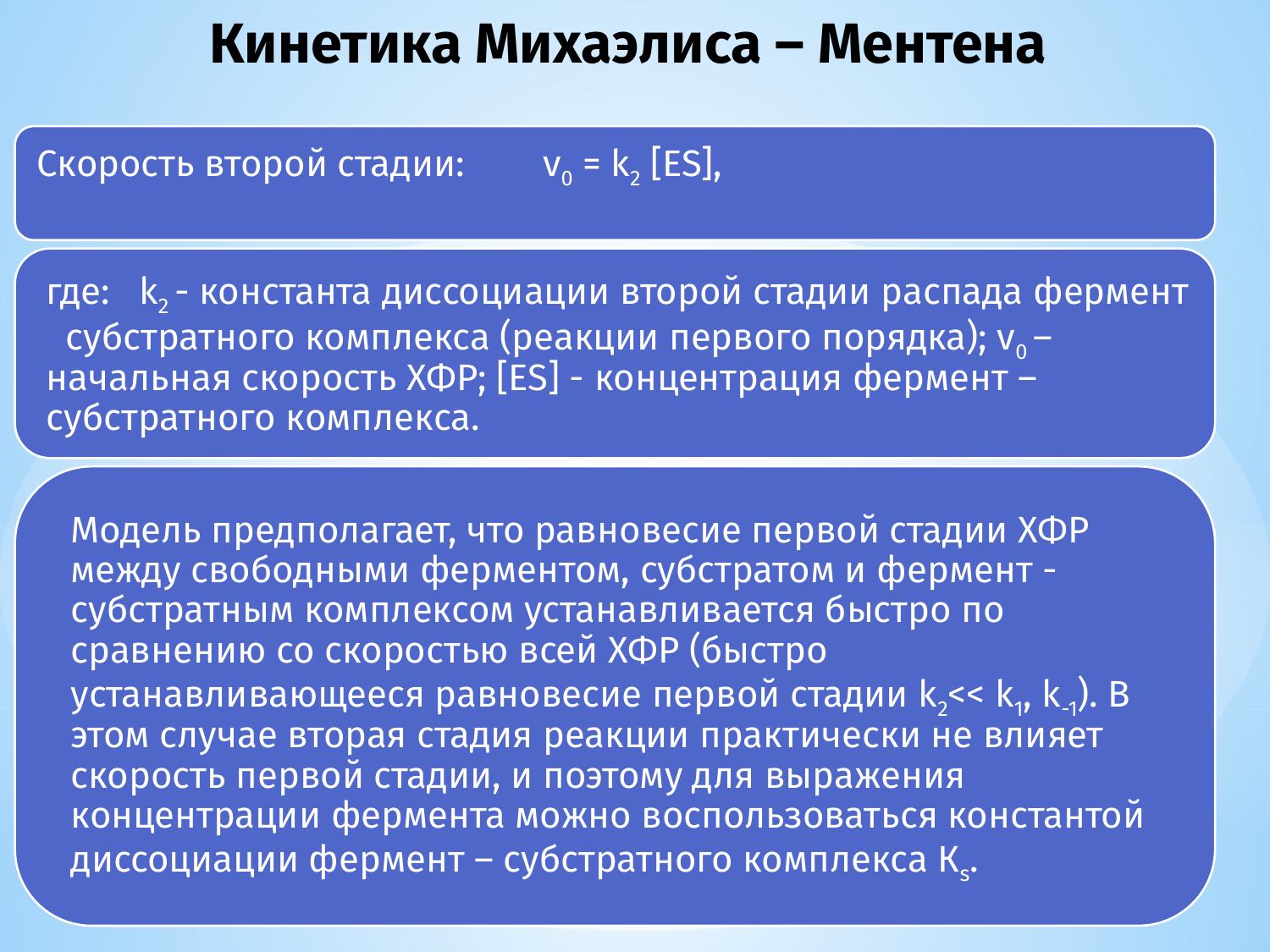

# Кинетика Михаэлиса – Ментена

Скорость второй стадии:        v0 = k2 [ES],
где:   k2 - константа диссоциации второй стадии распада фермент   субстратного комплекса (реакции первого порядка); v0 – начальная скорость ХФР; [ES] - концентрация фермент – субстратного комплекса.
Модель предполагает, что равновесие первой стадии ХФР между свободными ферментом, субстратом и фермент - субстратным комплексом устанавливается быстро по сравнению со скоростью всей ХФР (быстро устанавливающееся равновесие первой стадии k2<< k1, k-1). В этом случае вторая стадия реакции практически не влияет скорость первой стадии, и поэтому для выражения концентрации фермента можно воспользоваться константой диссоциации фермент – субстратного комплекса Кs.